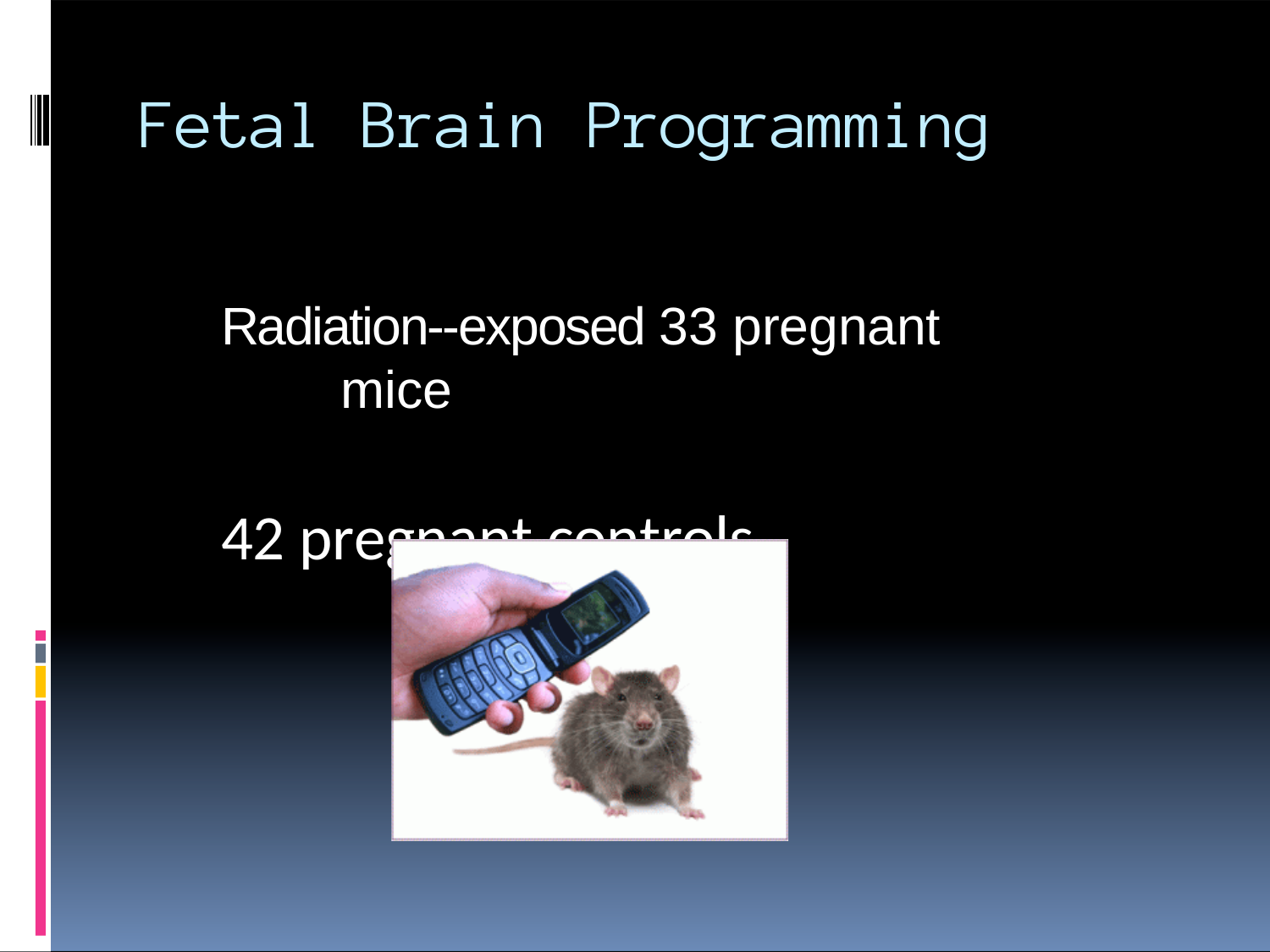

# Fetal Brain Programming

Radiation-­‐exposed 33 pregnant mice

42 pregnant controls